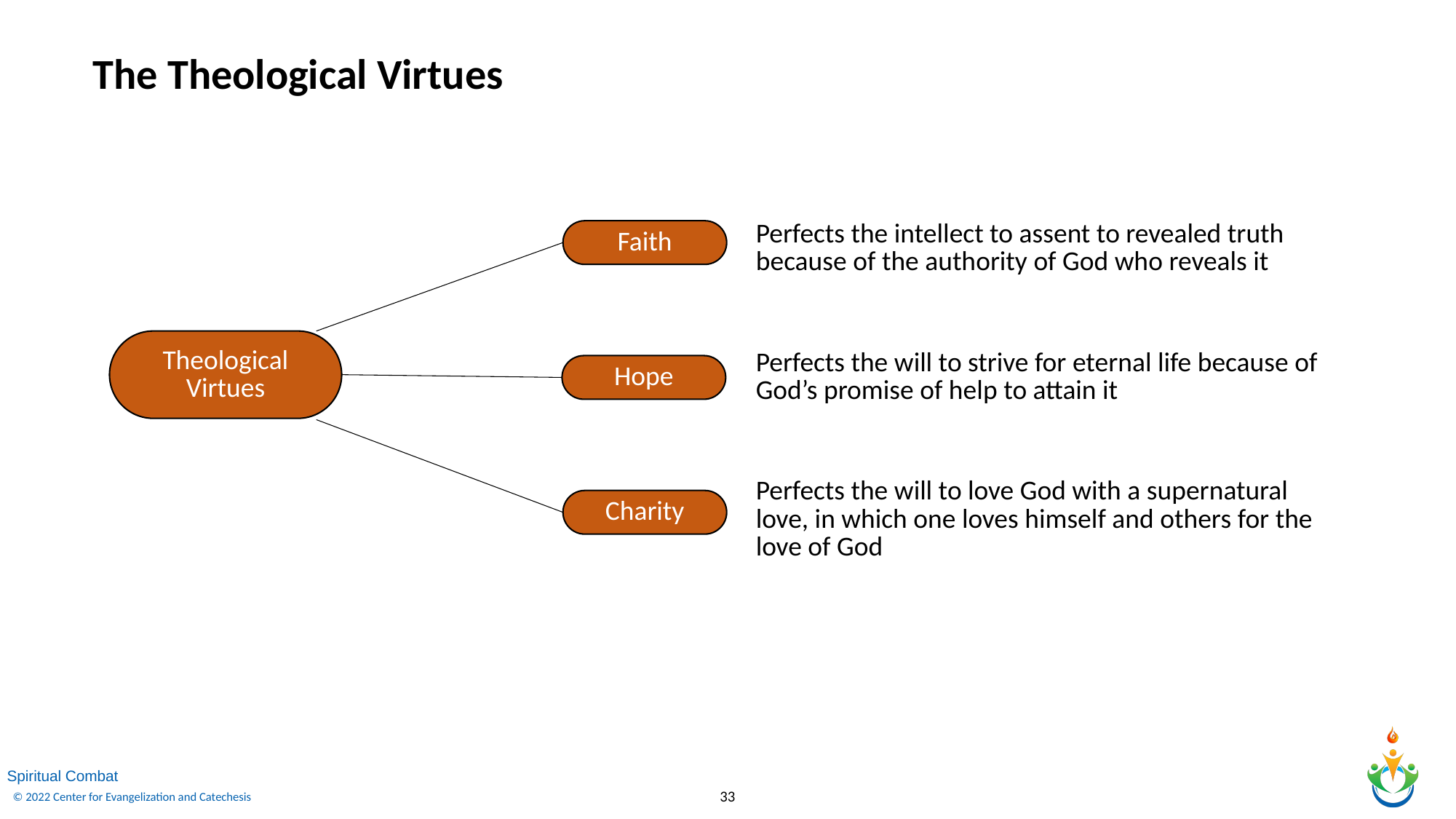

The Theological Virtues
Perfects the intellect to assent to revealed truth because of the authority of God who reveals it
Faith
Theological
Virtues
Perfects the will to strive for eternal life because of God’s promise of help to attain it
Hope
Perfects the will to love God with a supernatural love, in which one loves himself and others for the love of God
Charity
33